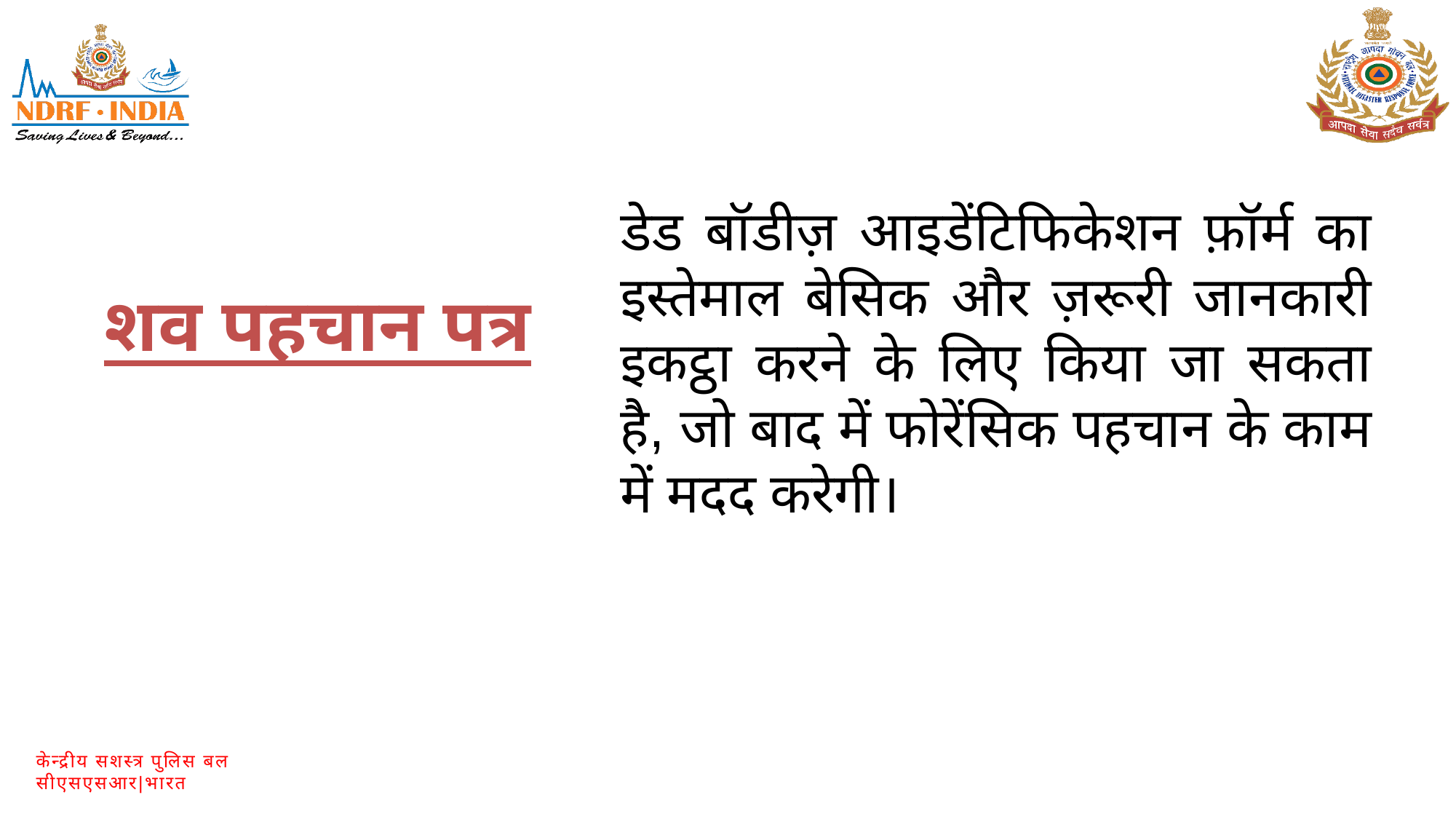

डेड बॉडीज़ आइडेंटिफिकेशन फ़ॉर्म का इस्तेमाल बेसिक और ज़रूरी जानकारी इकट्ठा करने के लिए किया जा सकता है, जो बाद में फोरेंसिक पहचान के काम में मदद करेगी।
शव पहचान पत्र